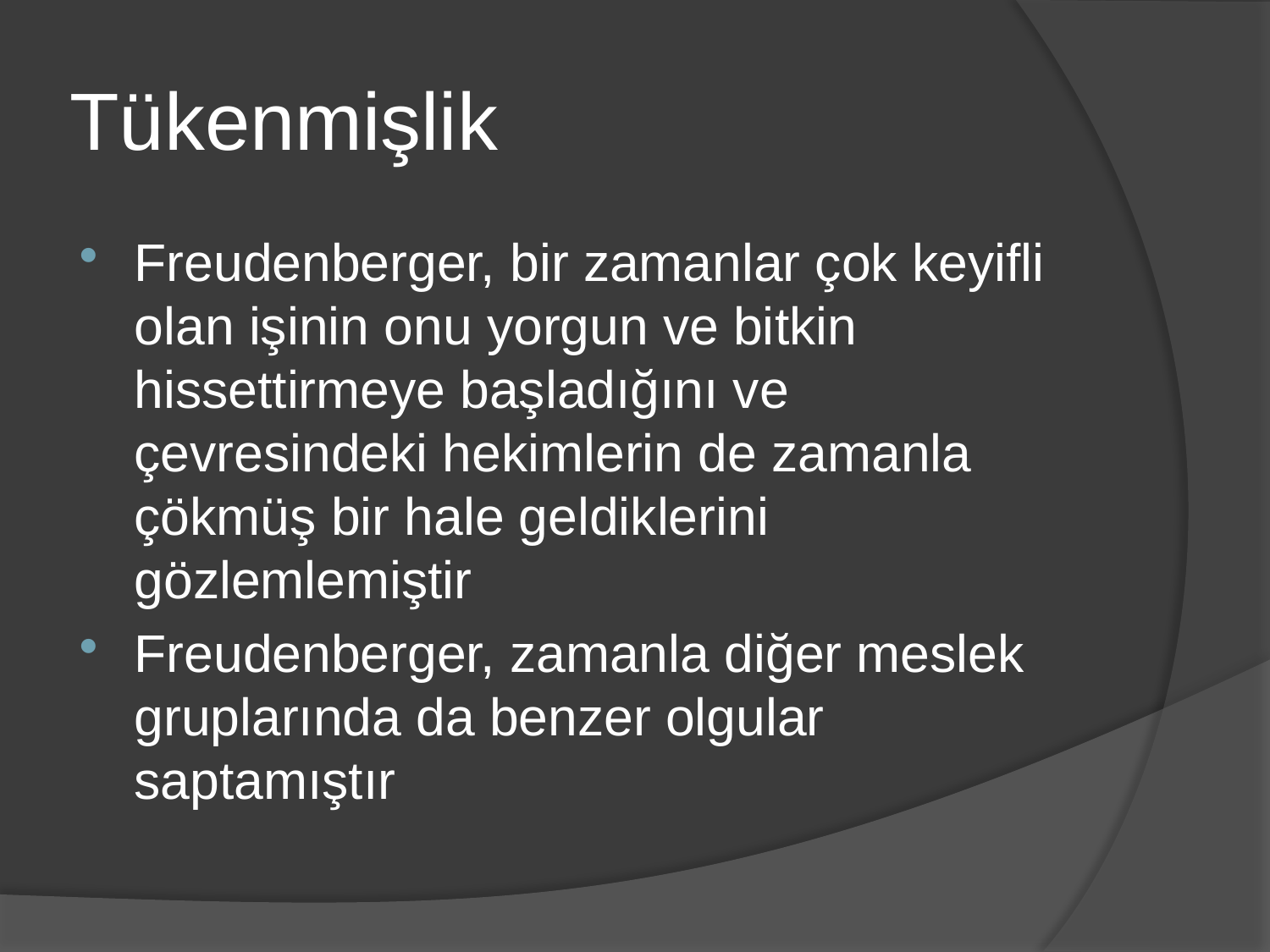

# Tükenmişlik
Freudenberger, bir zamanlar çok keyifli olan işinin onu yorgun ve bitkin hissettirmeye başladığını ve çevresindeki hekimlerin de zamanla çökmüş bir hale geldiklerini gözlemlemiştir
Freudenberger, zamanla diğer meslek gruplarında da benzer olgular saptamıştır